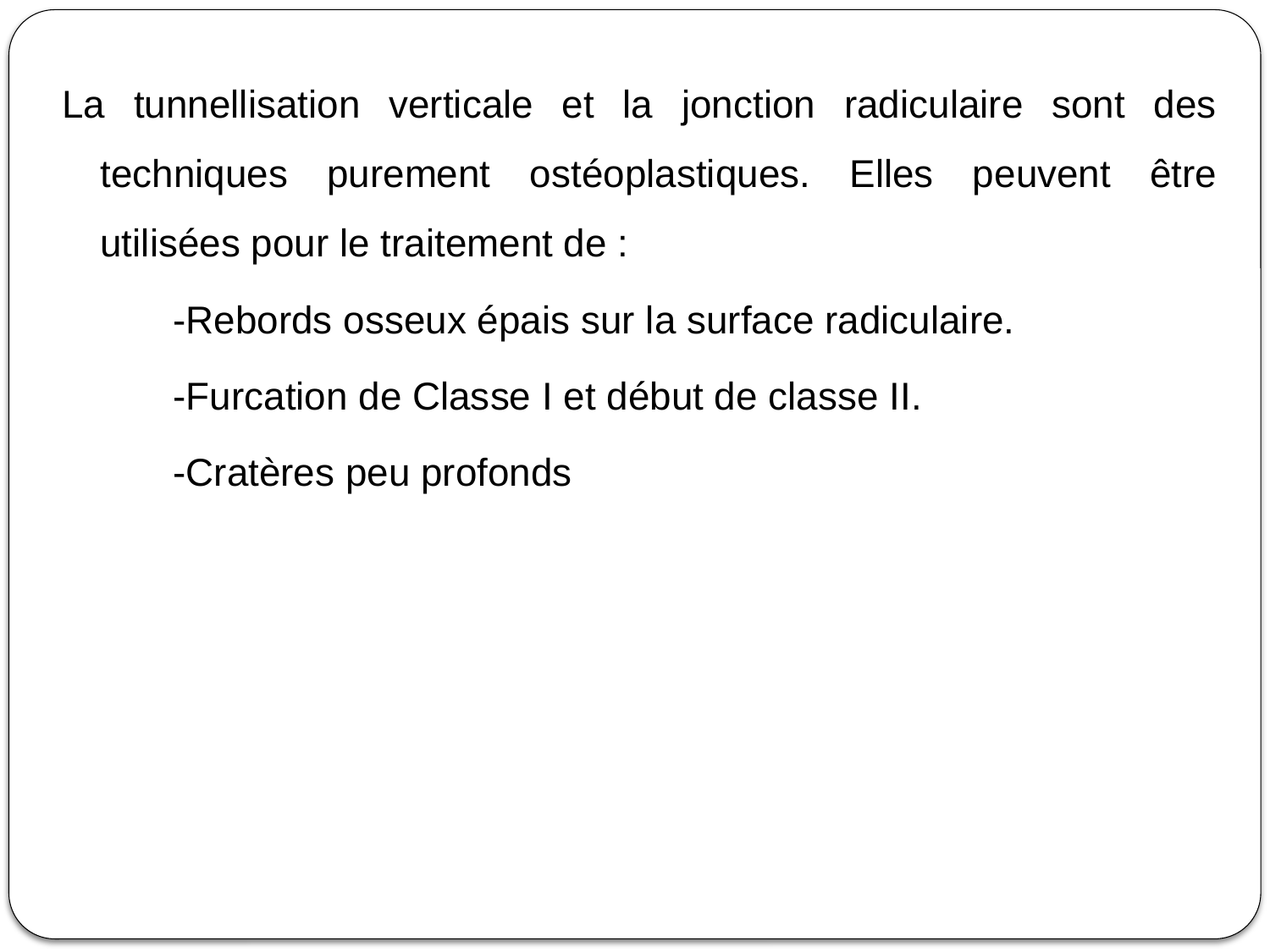

La tunnellisation verticale et la jonction radiculaire sont des techniques purement ostéoplastiques. Elles peuvent être utilisées pour le traitement de :
-Rebords osseux épais sur la surface radiculaire.
-Furcation de Classe I et début de classe II.
-Cratères peu profonds